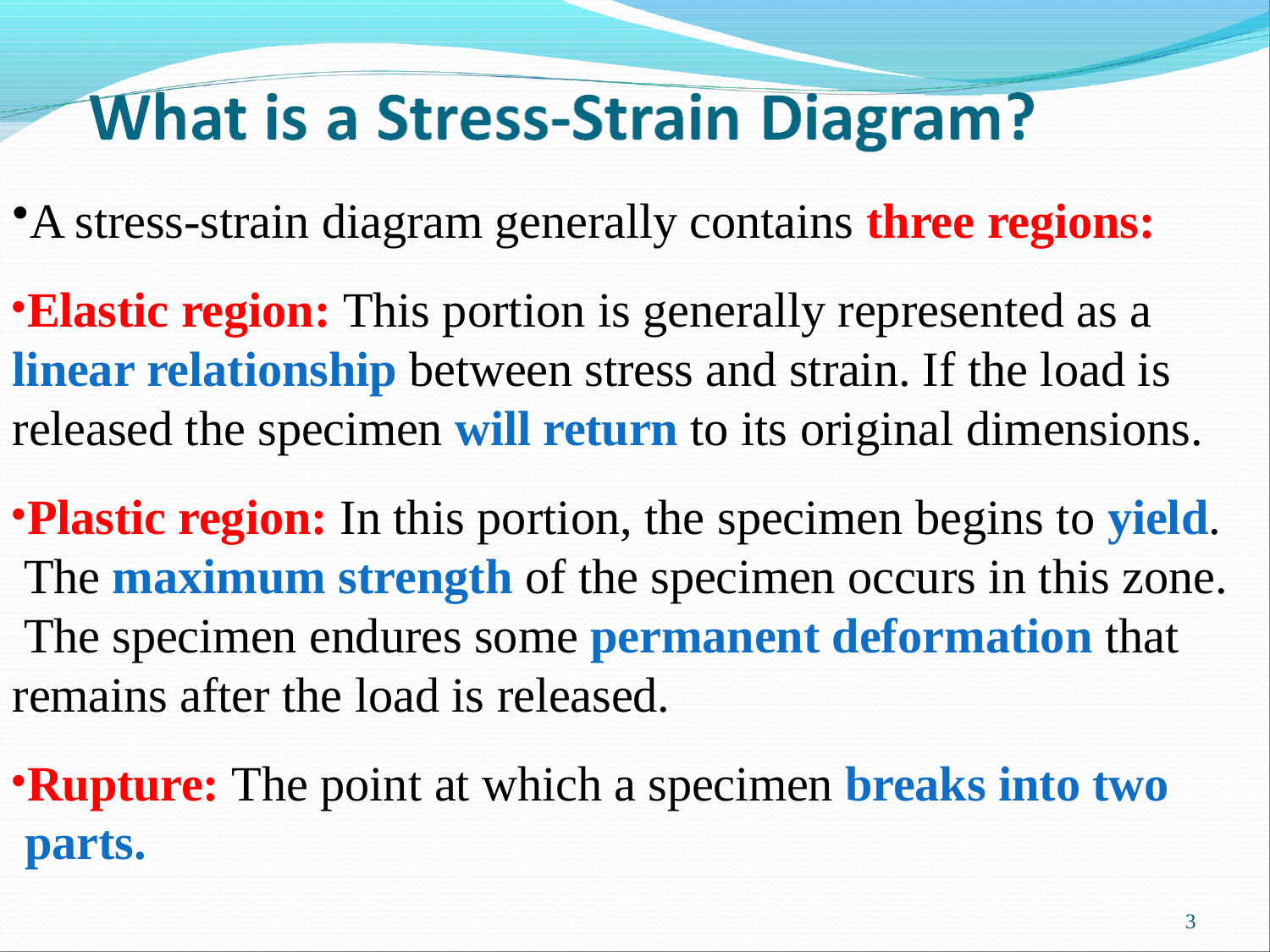

A stress-strain diagram generally contains three regions:
Elastic region: This portion is generally represented as a  linear relationship between stress and strain. If the load is  released the specimen will return to its original dimensions.
Plastic region: In this portion, the specimen begins to yield.  The maximum strength of the specimen occurs in this zone.  The specimen endures some permanent deformation that  remains after the load is released.
Rupture: The point at which a specimen breaks into two  parts.
3